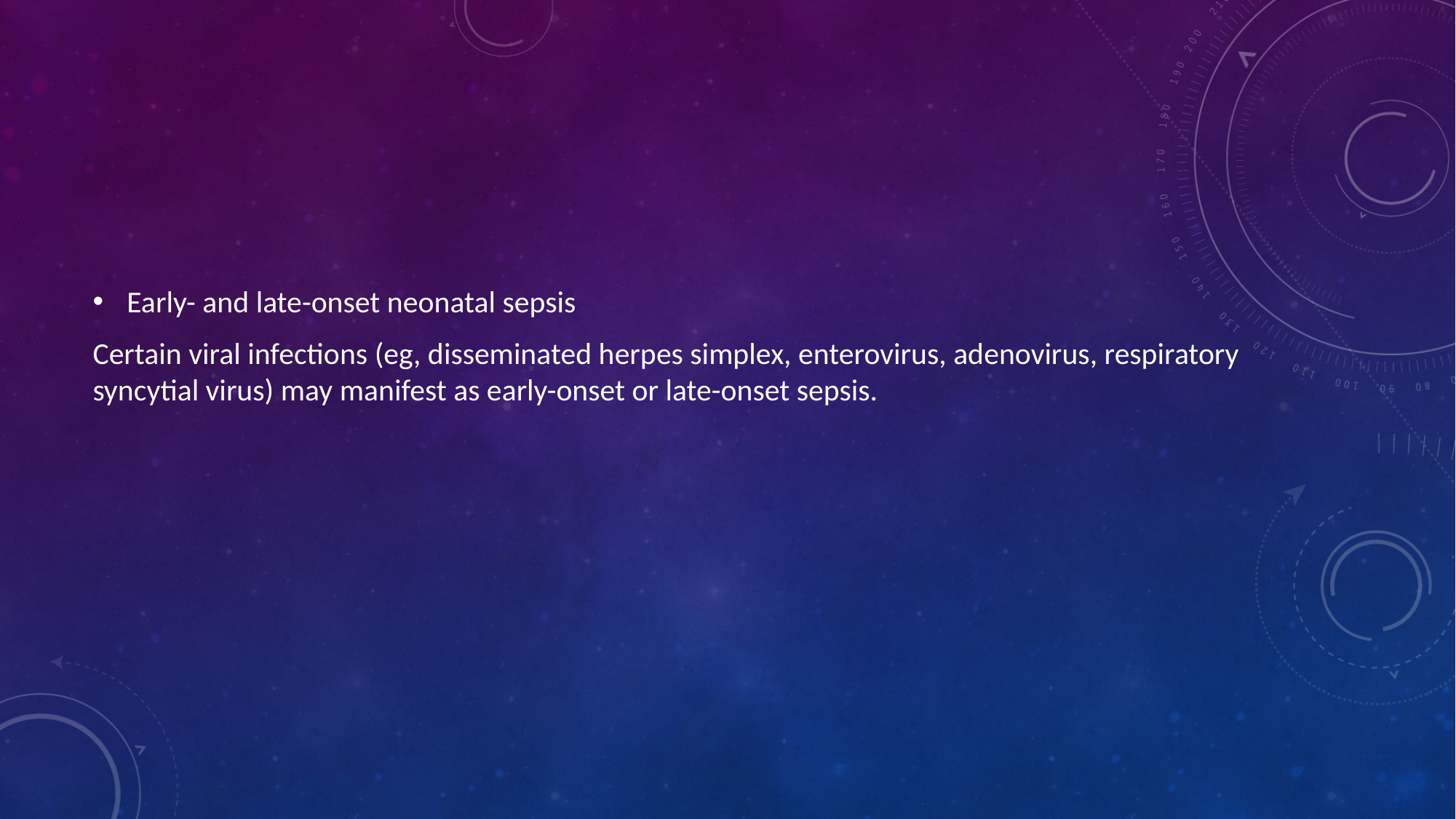

#
Early- and late-onset neonatal sepsis
Certain viral infections (eg, disseminated herpes simplex, enterovirus, adenovirus, respiratory syncytial virus) may manifest as early-onset or late-onset sepsis.